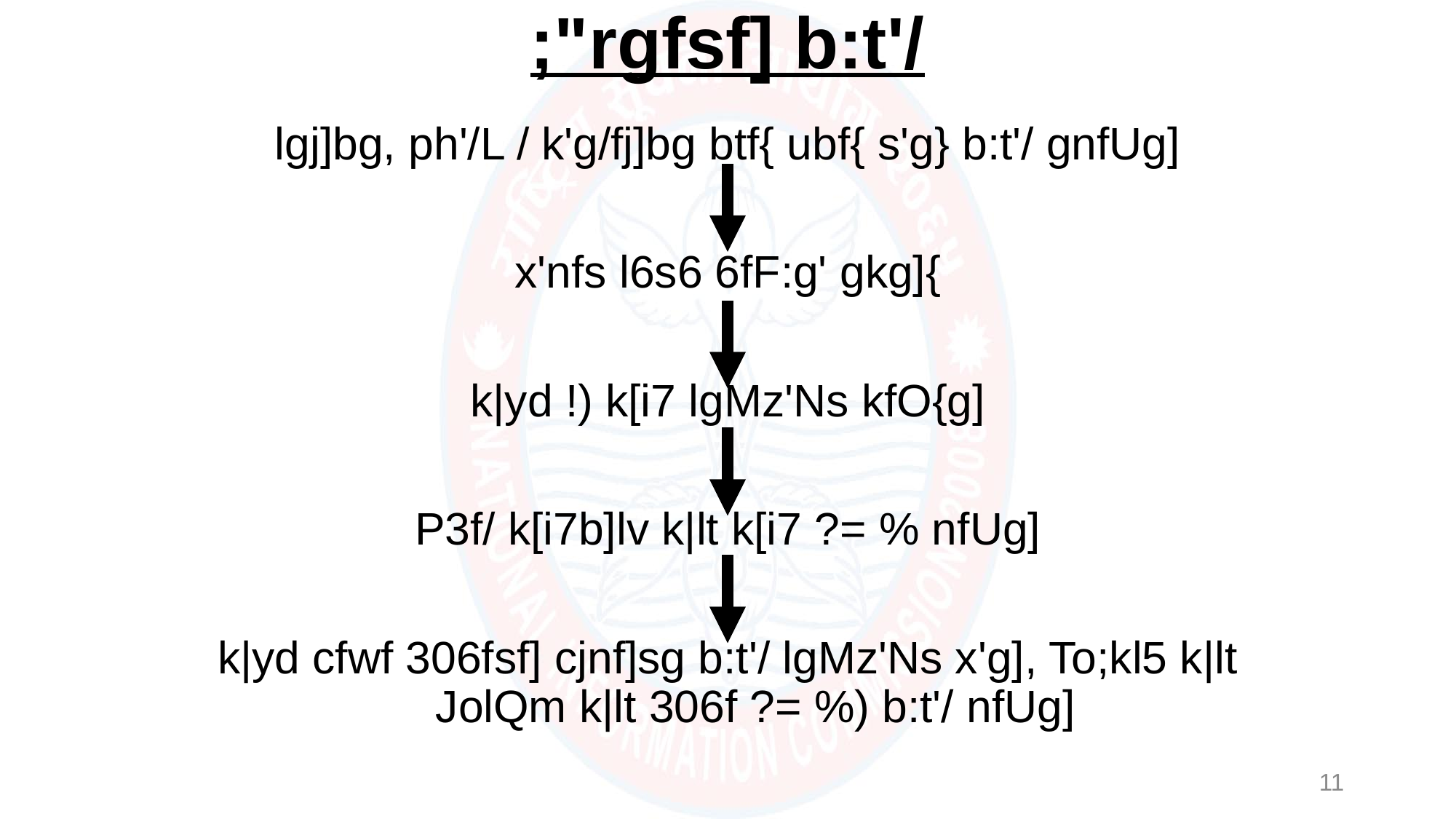

;"rgfsf] b:t'/
lgj]bg, ph'/L / k'g/fj]bg btf{ ubf{ s'g} b:t'/ gnfUg]

x'nfs l6s6 6fF:g' gkg]{

k|yd !) k[i7 lgMz'Ns kfO{g]

P3f/ k[i7b]lv k|lt k[i7 ?= % nfUg]

k|yd cfwf 306fsf] cjnf]sg b:t'/ lgMz'Ns x'g], To;kl5 k|lt JolQm k|lt 306f ?= %) b:t'/ nfUg]
11